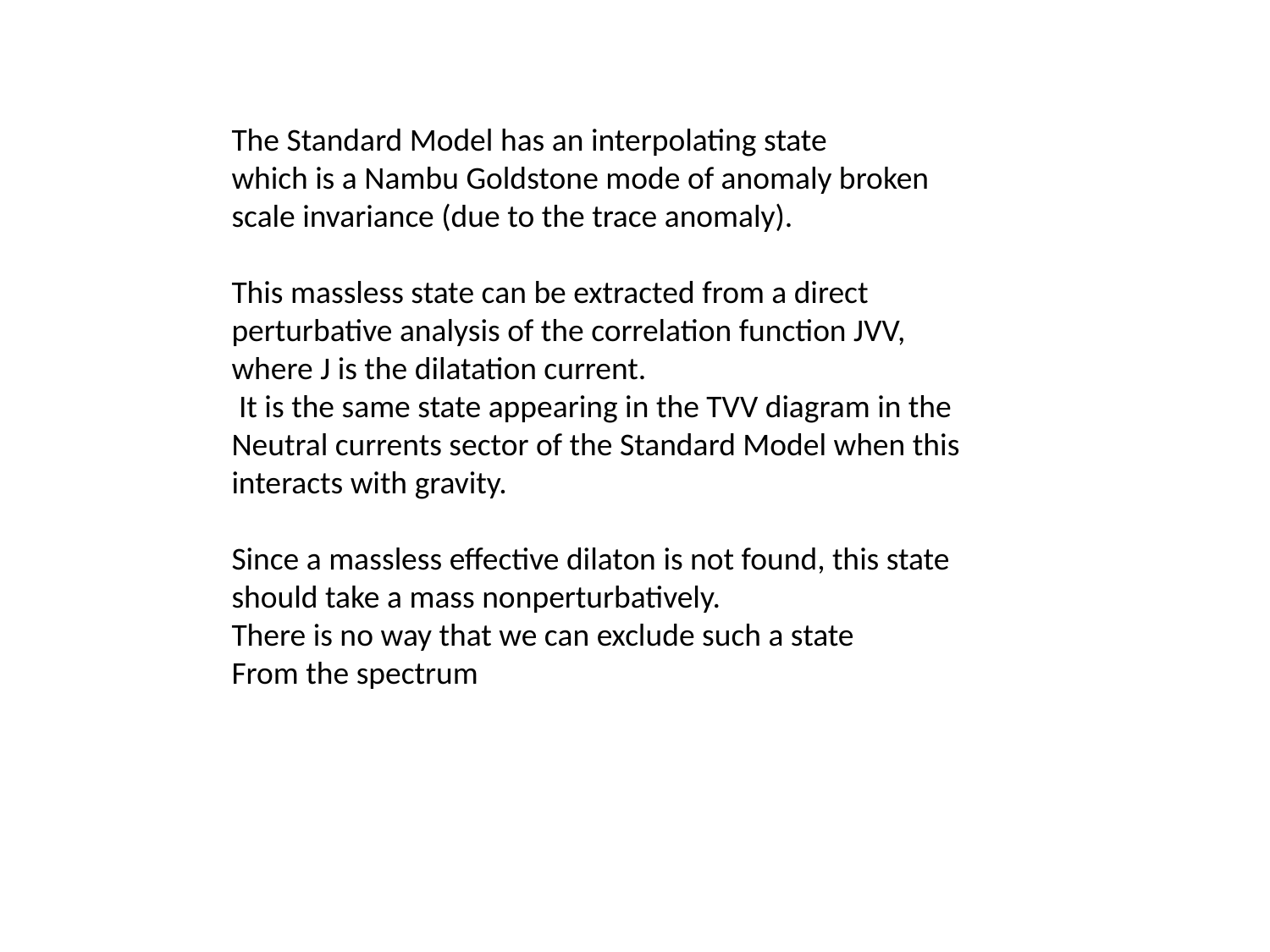

The Standard Model has an interpolating state
which is a Nambu Goldstone mode of anomaly broken
scale invariance (due to the trace anomaly).

This massless state can be extracted from a direct
perturbative analysis of the correlation function JVV,
where J is the dilatation current.
 It is the same state appearing in the TVV diagram in the
Neutral currents sector of the Standard Model when this
interacts with gravity.

Since a massless effective dilaton is not found, this state
should take a mass nonperturbatively.
There is no way that we can exclude such a state
From the spectrum